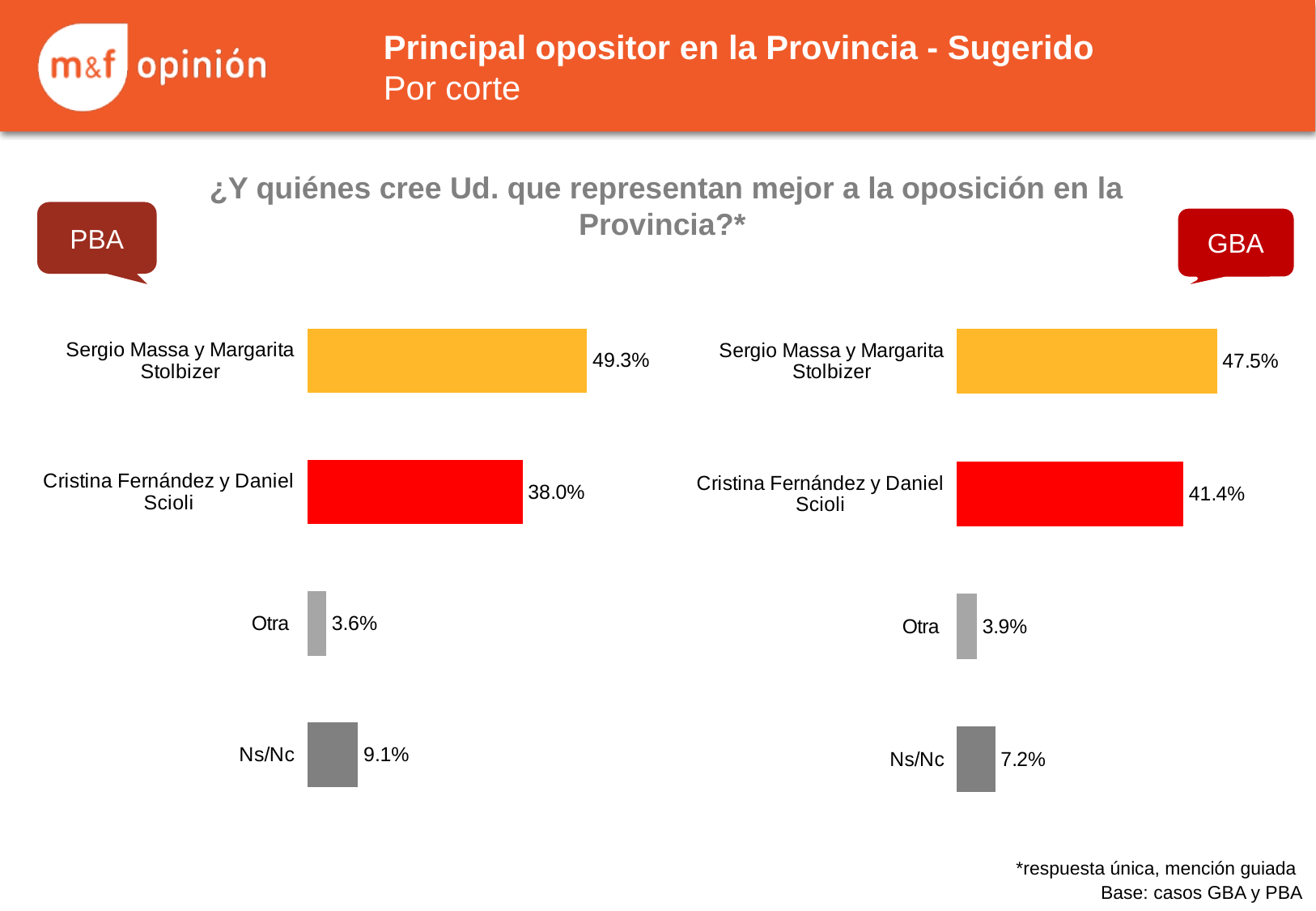

# Principal opositor en la Provincia - Sugerido Por corte
¿Y quiénes cree Ud. que representan mejor a la oposición en la Provincia?*
PBA
GBA

### Chart

| Category | Column2 |
|---|---|
| Sergio Massa y Margarita Stolbizer | 0.492948298193426 |
| Cristina Fernández y Daniel Scioli | 0.379894011776608 |
| Otra  | 0.0356580055876735 |
| Ns/Nc | 0.0914996844422919 |

### Chart

| Category | Column2 |
|---|---|
| Sergio Massa y Margarita Stolbizer | 0.475013111117435 |
| Cristina Fernández y Daniel Scioli | 0.414059072402509 |
| Otra  | 0.0387631595050442 |
| Ns/Nc | 0.0721646569750123 |
*respuesta única, mención guiada
Base: casos GBA y PBA